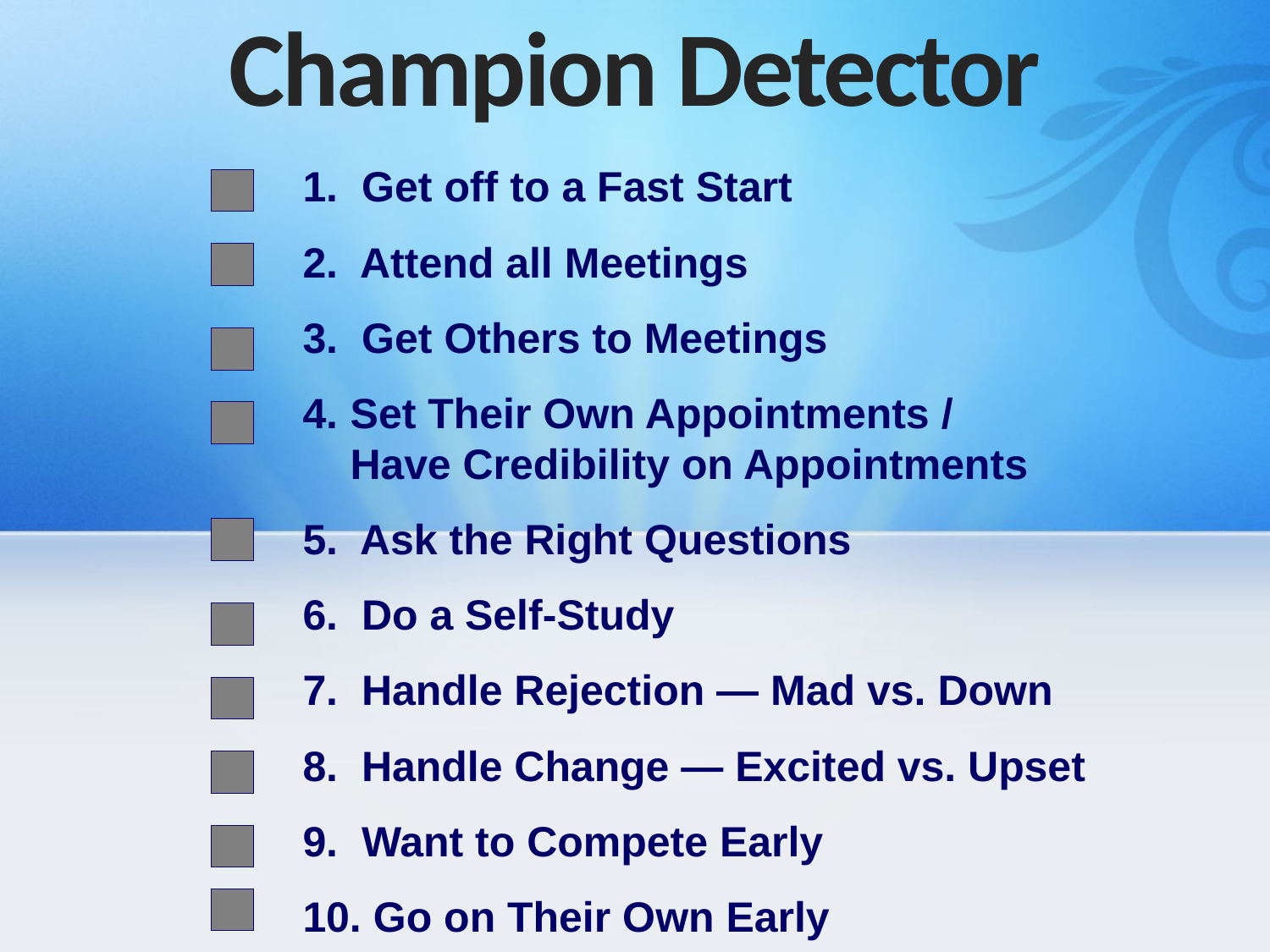

Champion Detector
1.  Get off to a Fast Start
2.  Attend all Meetings
3.  Get Others to Meetings
Set Their Own Appointments /
    Have Credibility on Appointments
5.  Ask the Right Questions
6.  Do a Self-Study
7.  Handle Rejection — Mad vs. Down
8.  Handle Change — Excited vs. Upset
9.  Want to Compete Early
10. Go on Their Own Early

55